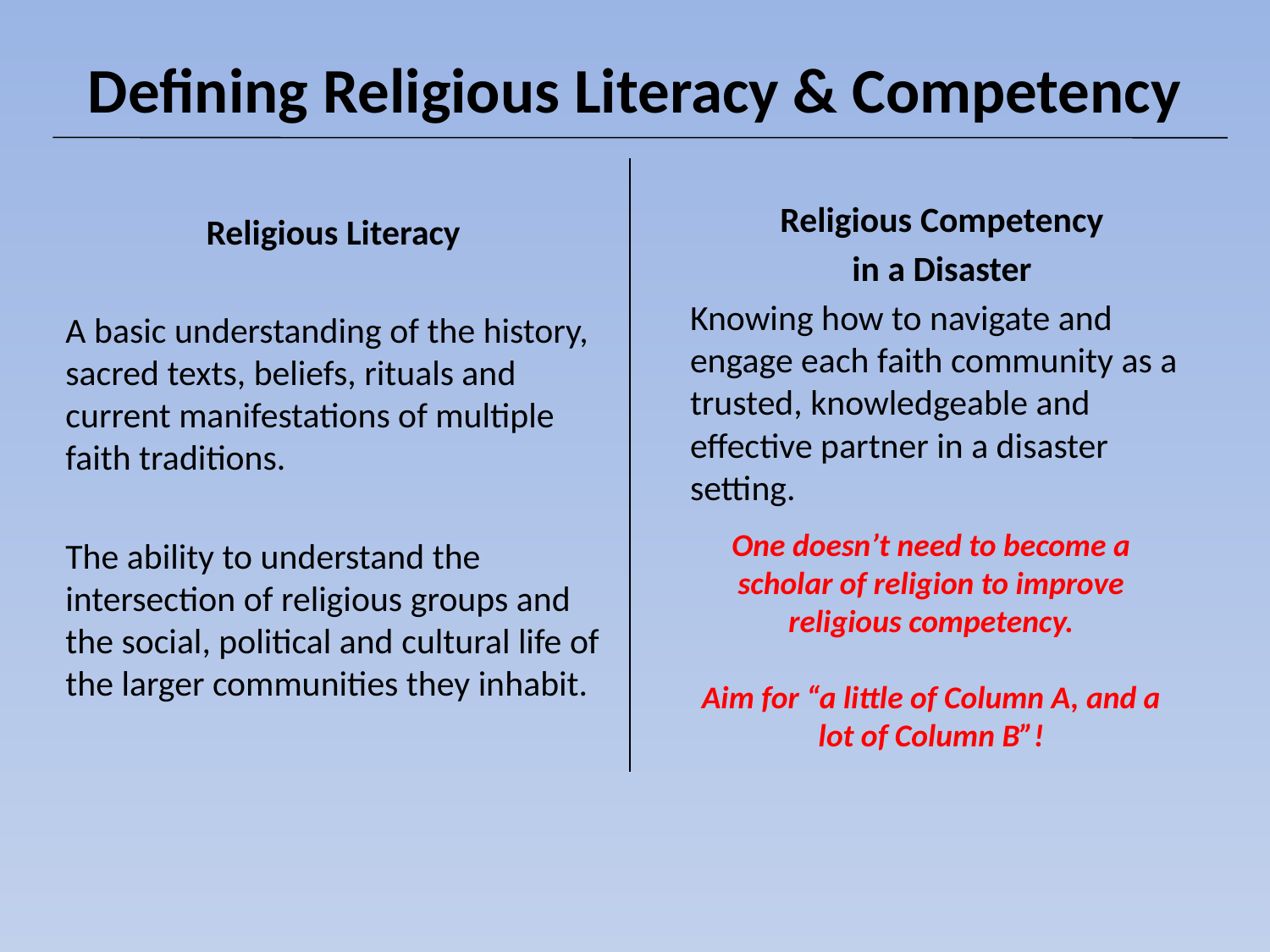

# Defining Religious Literacy & Competency
Religious Literacy

A basic understanding of the history, sacred texts, beliefs, rituals and current manifestations of multiple faith traditions.

The ability to understand the intersection of religious groups and the social, political and cultural life of the larger communities they inhabit.

Religious Competency
in a Disaster
Knowing how to navigate and engage each faith community as a trusted, knowledgeable and effective partner in a disaster setting.

One doesn’t need to become a scholar of religion to improve religious competency.

Aim for “a little of Column A, and a lot of Column B”!